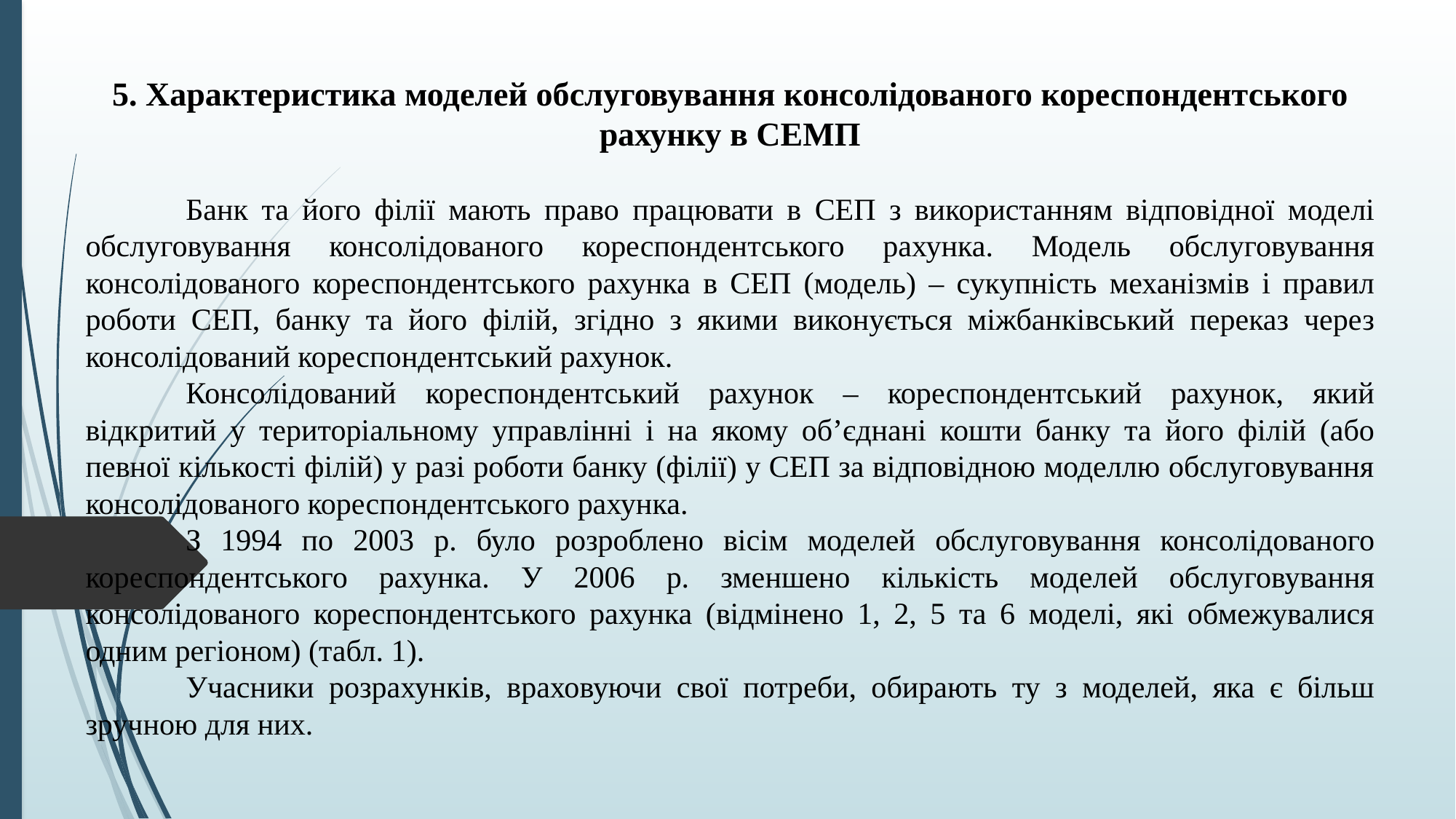

5. Характеристика моделей обслуговування консолідованого кореспондентського рахунку в СЕМП

	Банк та його філії мають право працювати в СЕП з використанням відповідної моделі обслуговування консолідованого кореспондентського рахунка. Модель обслуговування консолідованого кореспондентського рахунка в СЕП (модель) – сукупність механізмів і правил роботи СЕП, банку та його філій, згідно з якими виконується міжбанківський переказ через консолідований кореспондентський рахунок.
	Консолідований кореспондентський рахунок – кореспондентський рахунок, який відкритий у територіальному управлінні і на якому об’єднані кошти банку та його філій (або певної кількості філій) у разі роботи банку (філії) у СЕП за відповідною моделлю обслуговування консолідованого кореспондентського рахунка.
	З 1994 по 2003 р. було розроблено вісім моделей обслуговування консолідованого кореспондентського рахунка. У 2006 р. зменшено кількість моделей обслуговування консолідованого кореспондентського рахунка (відмінено 1, 2, 5 та 6 моделі, які обмежувалися одним регіоном) (табл. 1).
	Учасники розрахунків, враховуючи свої потреби, обирають ту з моделей, яка є більш зручною для них.